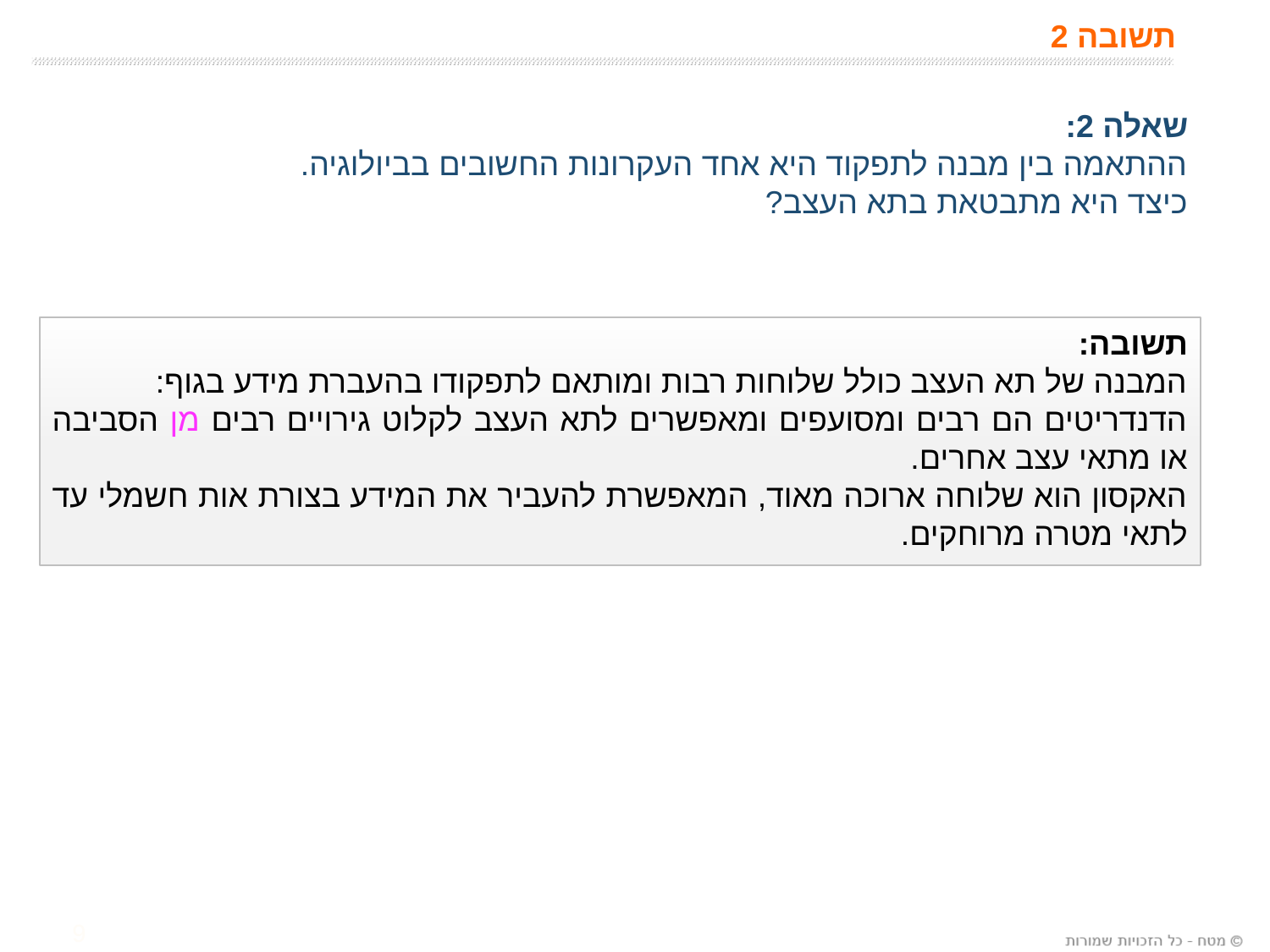

# תשובה 2

שאלה 2:
ההתאמה בין מבנה לתפקוד היא אחד העקרונות החשובים בביולוגיה.
כיצד היא מתבטאת בתא העצב?
תשובה:
המבנה של תא העצב כולל שלוחות רבות ומותאם לתפקודו בהעברת מידע בגוף:
הדנדריטים הם רבים ומסועפים ומאפשרים לתא העצב לקלוט גירויים רבים מן הסביבה או מתאי עצב אחרים.
האקסון הוא שלוחה ארוכה מאוד, המאפשרת להעביר את המידע בצורת אות חשמלי עד לתאי מטרה מרוחקים.
9